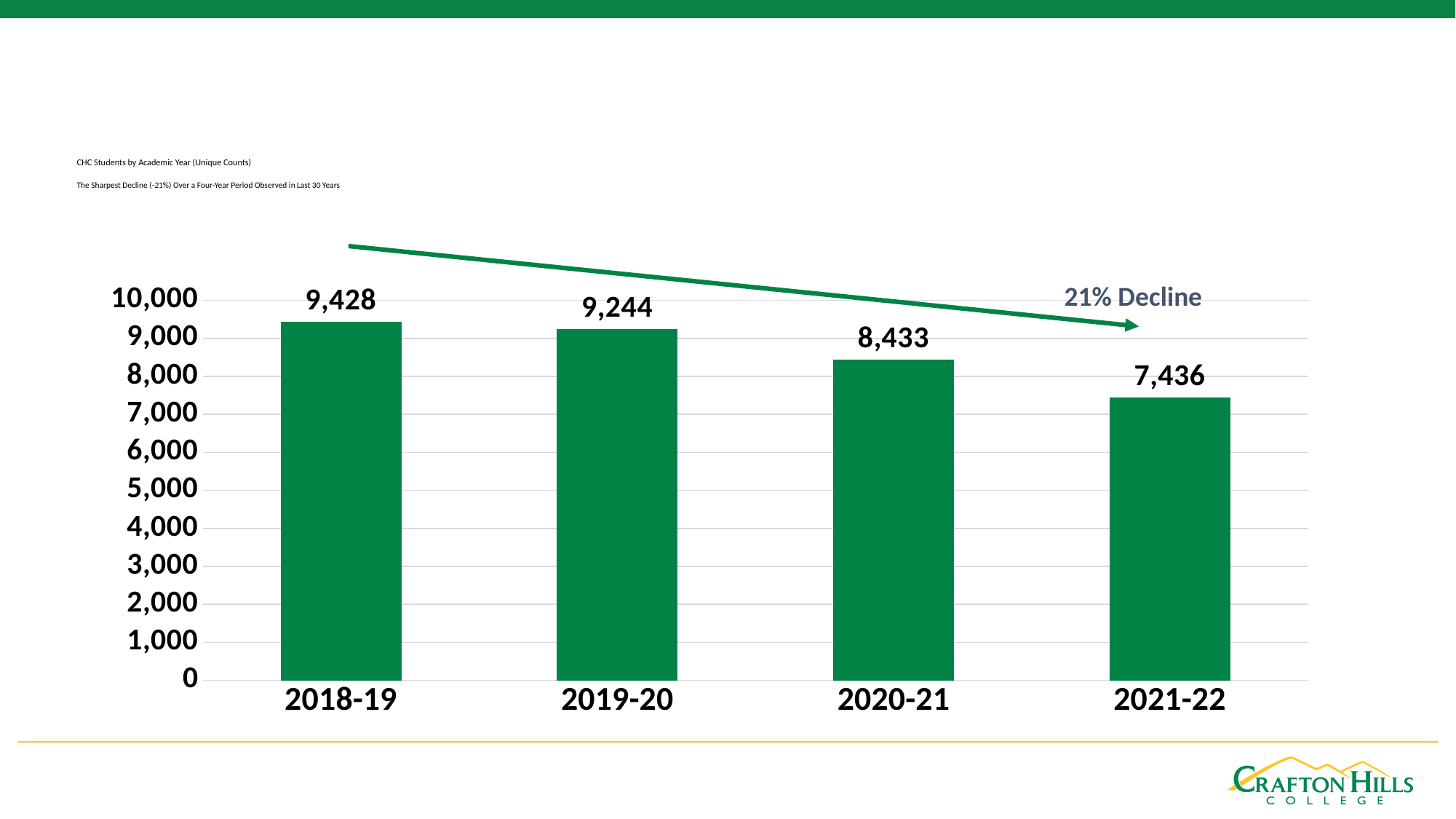

# CHC Students by Academic Year (Unique Counts) The Sharpest Decline (-21%) Over a Four-Year Period Observed in Last 30 Years

### Chart

| Category | Unique Students  |
|---|---|
| 2018-19 | 9428.0 |
| 2019-20 | 9244.0 |
| 2020-21 | 8433.0 |
| 2021-22 | 7436.0 |
21% Decline